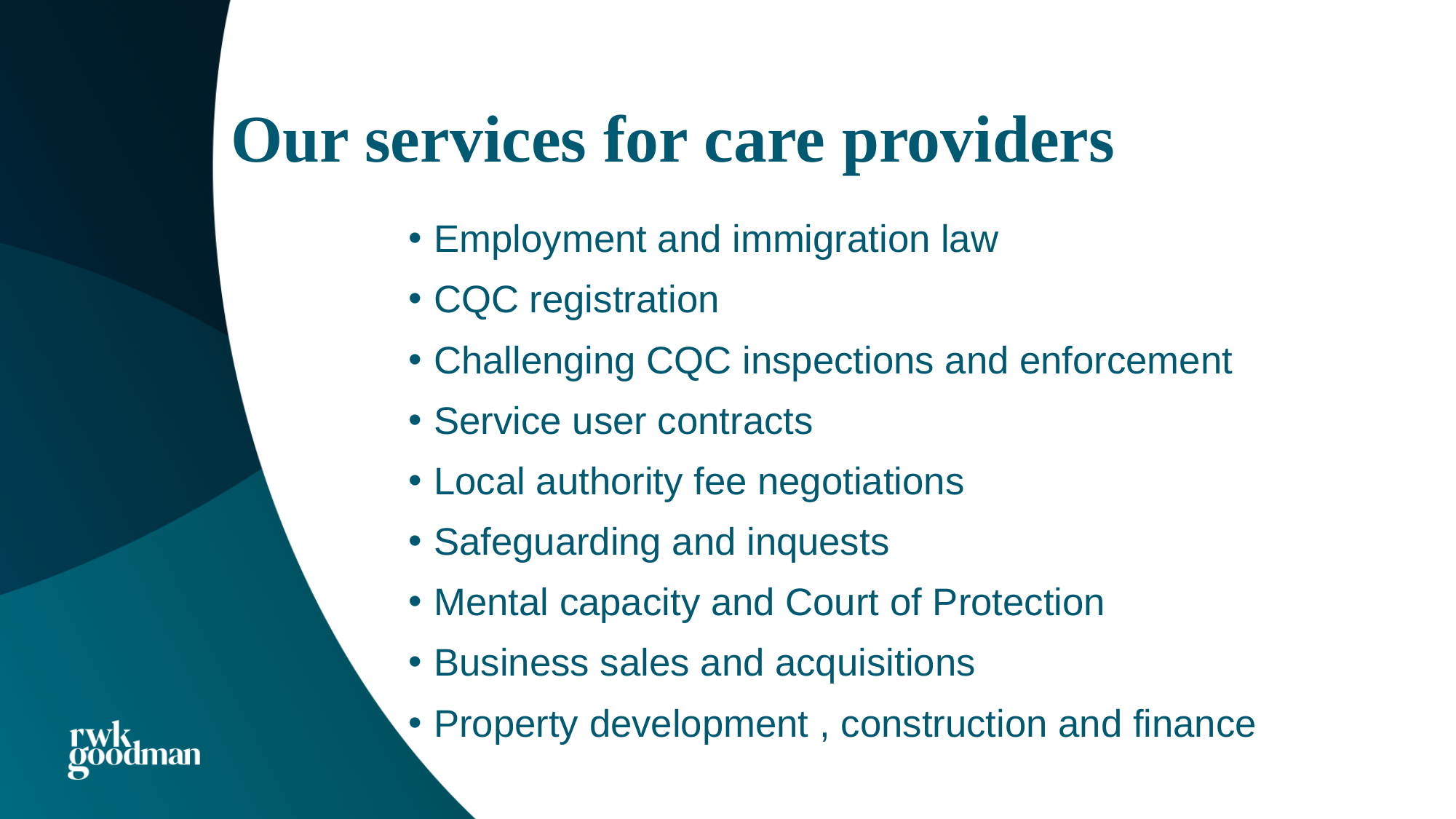

# Our services for care providers
Employment and immigration law
CQC registration
Challenging CQC inspections and enforcement
Service user contracts
Local authority fee negotiations
Safeguarding and inquests
Mental capacity and Court of Protection
Business sales and acquisitions
Property development , construction and finance